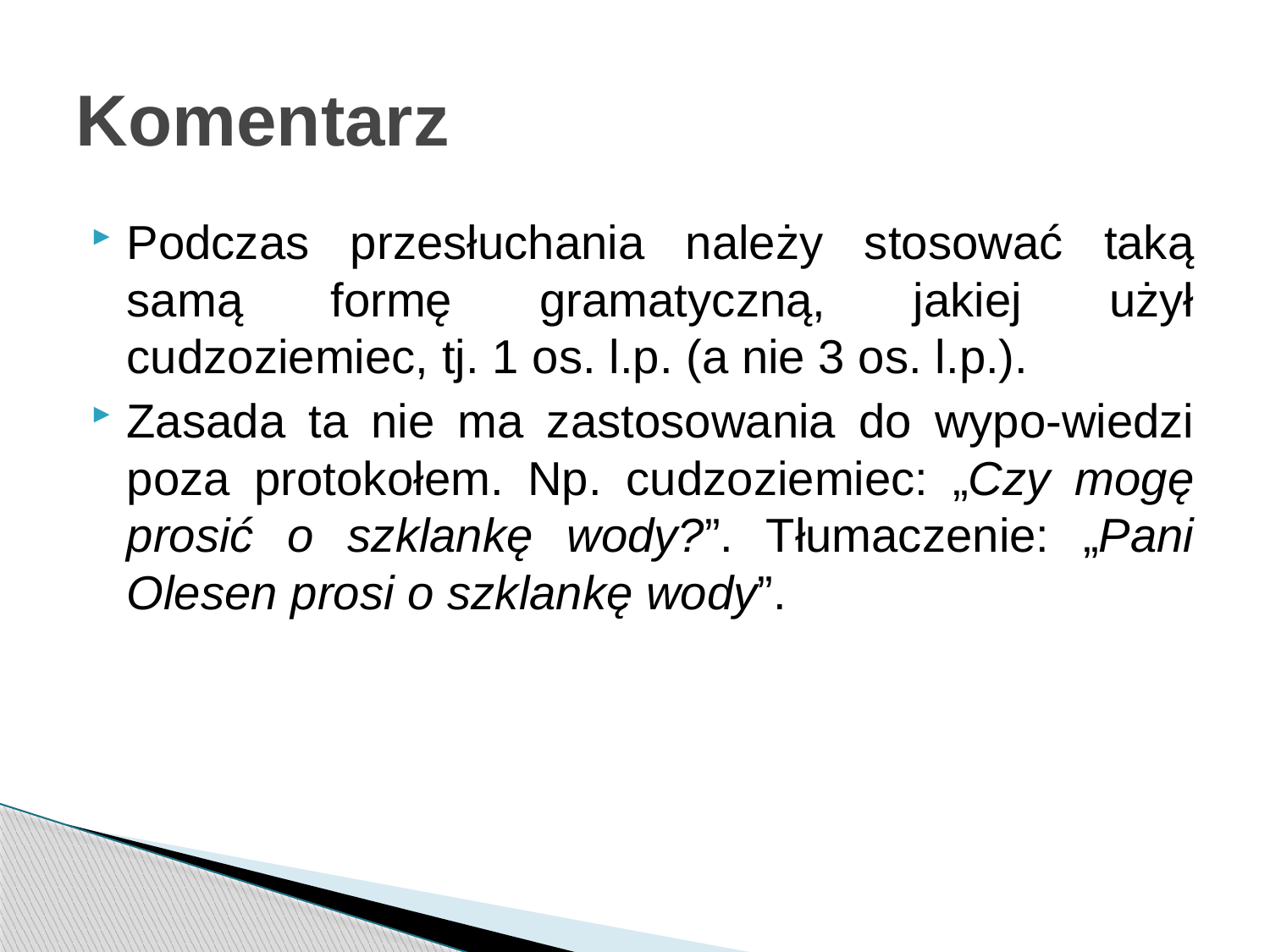

# Komentarz
Podczas przesłuchania należy stosować taką samą formę gramatyczną, jakiej użył cudzoziemiec, tj. 1 os. l.p. (a nie 3 os. l.p.).
Zasada ta nie ma zastosowania do wypo-wiedzi poza protokołem. Np. cudzoziemiec: „Czy mogę prosić o szklankę wody?”. Tłumaczenie: „Pani Olesen prosi o szklankę wody”.